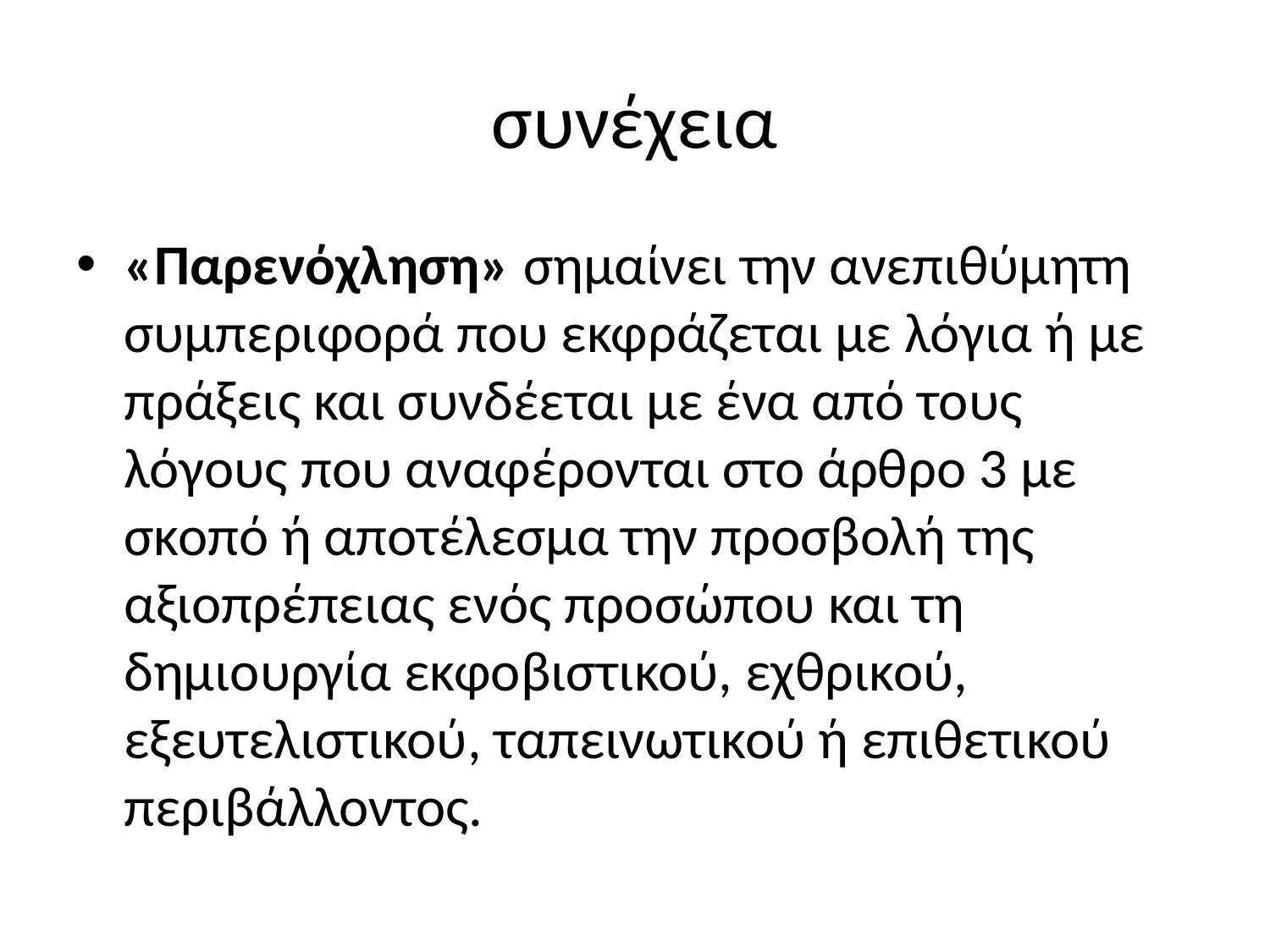

# συνέχεια
«Παρενόχληση» σημαίνει την ανεπιθύμητη συμπεριφορά που εκφράζεται με λόγια ή με πράξεις και συνδέεται με ένα από τους λόγους που αναφέρονται στο άρθρο 3 με σκοπό ή αποτέλεσμα την προσβολή της αξιοπρέπειας ενός προσώπου και τη δημιουργία εκφοβιστικού, εχθρικού, εξευτελιστικού, ταπεινωτικού ή επιθετικού περιβάλλοντος.